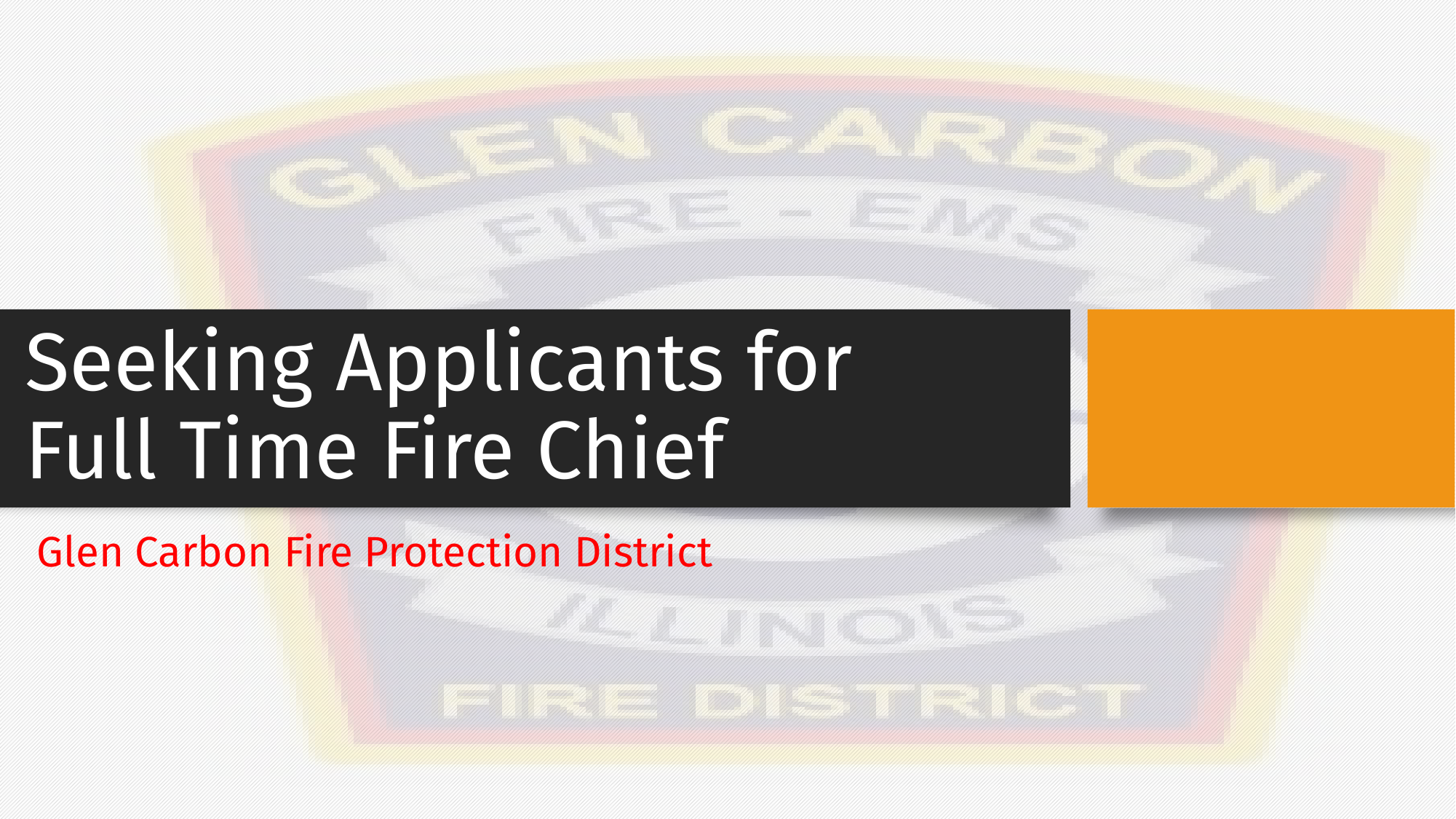

# Seeking Applicants for Full Time Fire Chief
Glen Carbon Fire Protection District